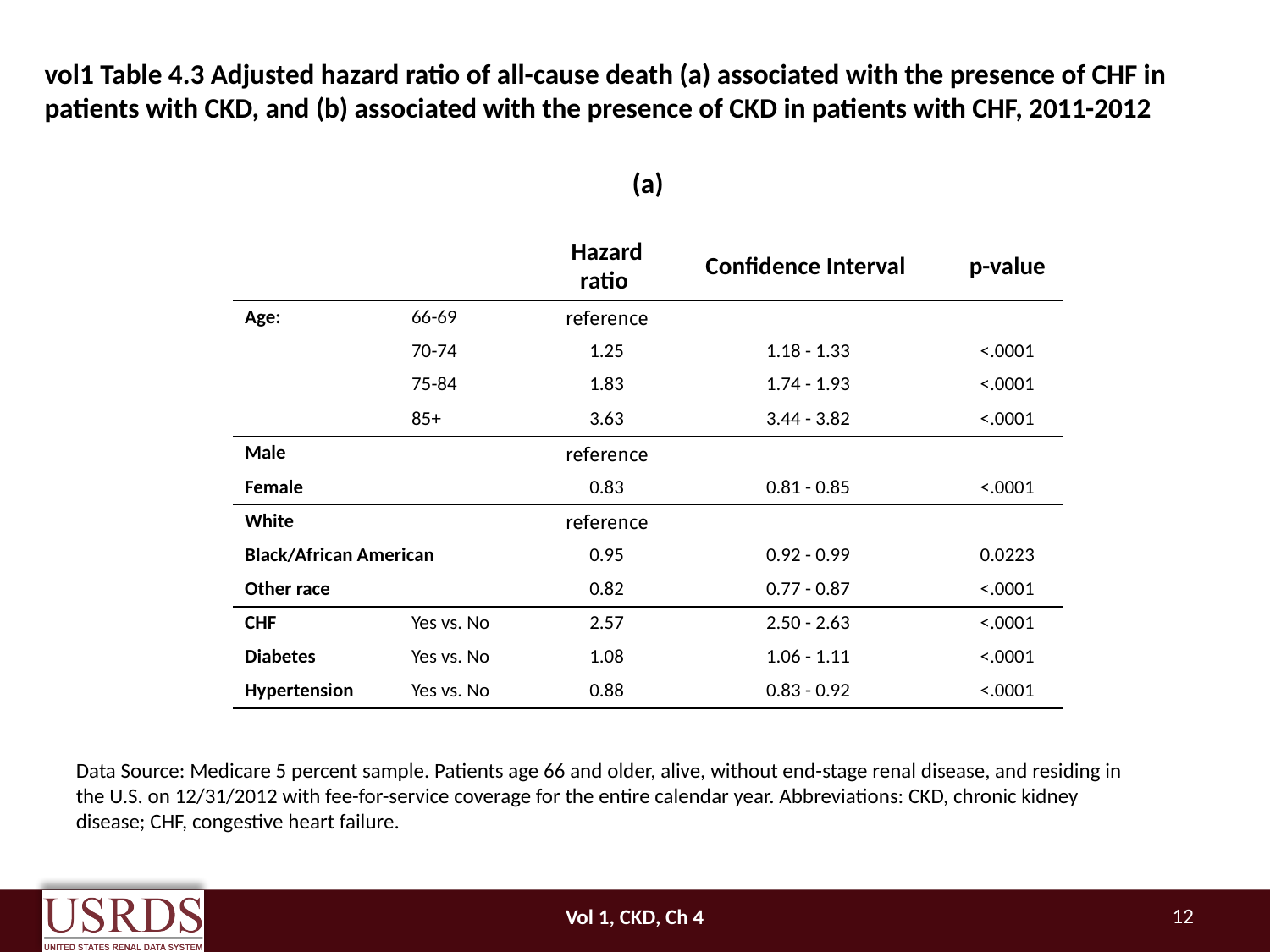

# vol1 Table 4.3 Adjusted hazard ratio of all-cause death (a) associated with the presence of CHF in patients with CKD, and (b) associated with the presence of CKD in patients with CHF, 2011-2012
(a)
|  |  | Hazard ratio | Confidence Interval | p-value |
| --- | --- | --- | --- | --- |
| Age: | 66-69 | reference |  |  |
|  | 70-74 | 1.25 | 1.18 - 1.33 | <.0001 |
|  | 75-84 | 1.83 | 1.74 - 1.93 | <.0001 |
|  | 85+ | 3.63 | 3.44 - 3.82 | <.0001 |
| Male |  | reference |  |  |
| Female |  | 0.83 | 0.81 - 0.85 | <.0001 |
| White |  | reference |  |  |
| Black/African American |  | 0.95 | 0.92 - 0.99 | 0.0223 |
| Other race |  | 0.82 | 0.77 - 0.87 | <.0001 |
| CHF | Yes vs. No | 2.57 | 2.50 - 2.63 | <.0001 |
| Diabetes | Yes vs. No | 1.08 | 1.06 - 1.11 | <.0001 |
| Hypertension | Yes vs. No | 0.88 | 0.83 - 0.92 | <.0001 |
Data Source: Medicare 5 percent sample. Patients age 66 and older, alive, without end-stage renal disease, and residing in the U.S. on 12/31/2012 with fee-for-service coverage for the entire calendar year. Abbreviations: CKD, chronic kidney disease; CHF, congestive heart failure.
Vol 1, CKD, Ch 4
12